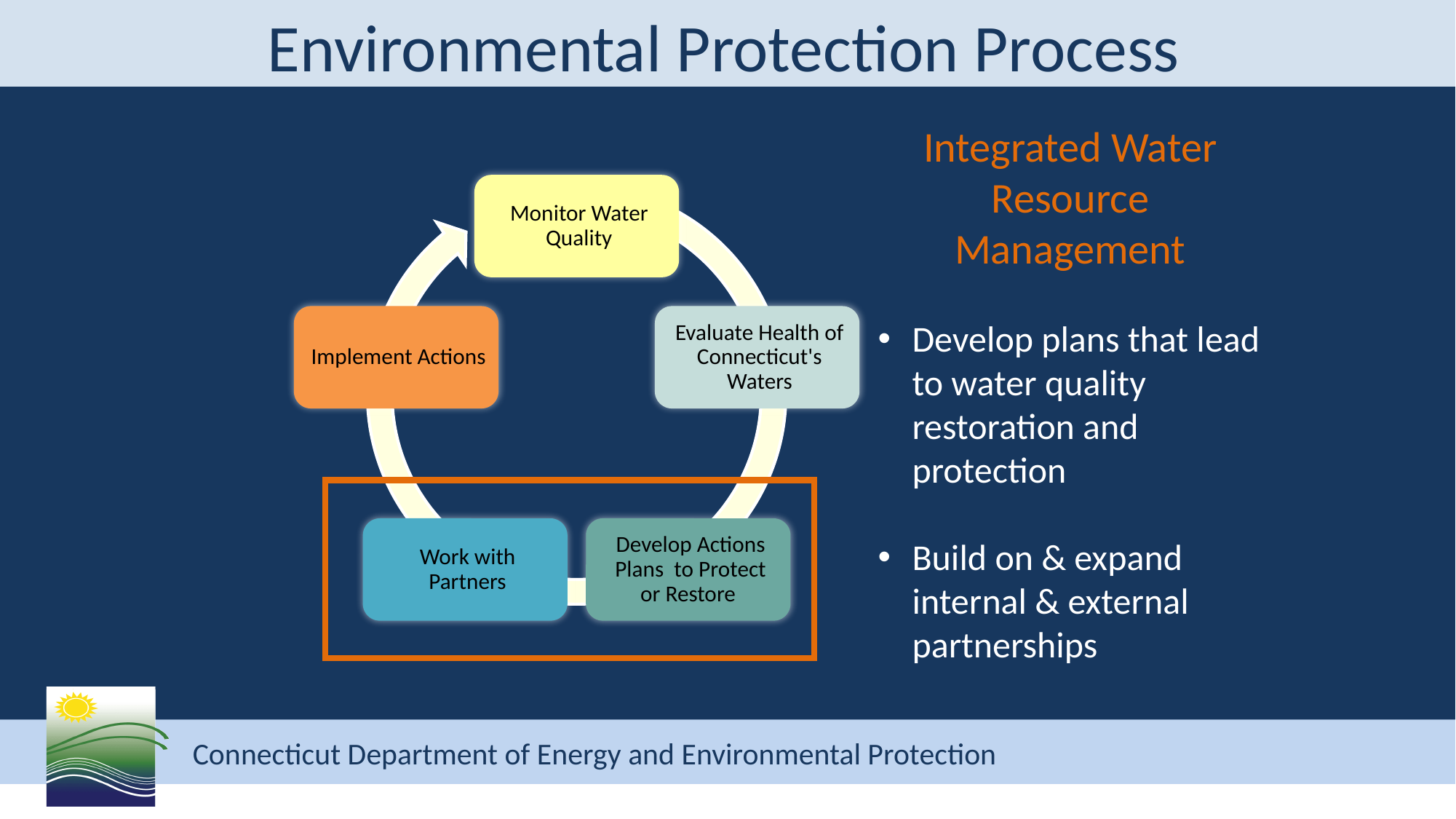

# Environmental Protection Process
Integrated Water Resource Management

Develop plans that lead to water quality restoration and protection

Build on & expand internal & external partnerships

Monitor Water Quality
Evaluate Health of Connecticut's Waters
Develop Actions Plans  to Protect or Restore
Work with Partners
Implement Actions